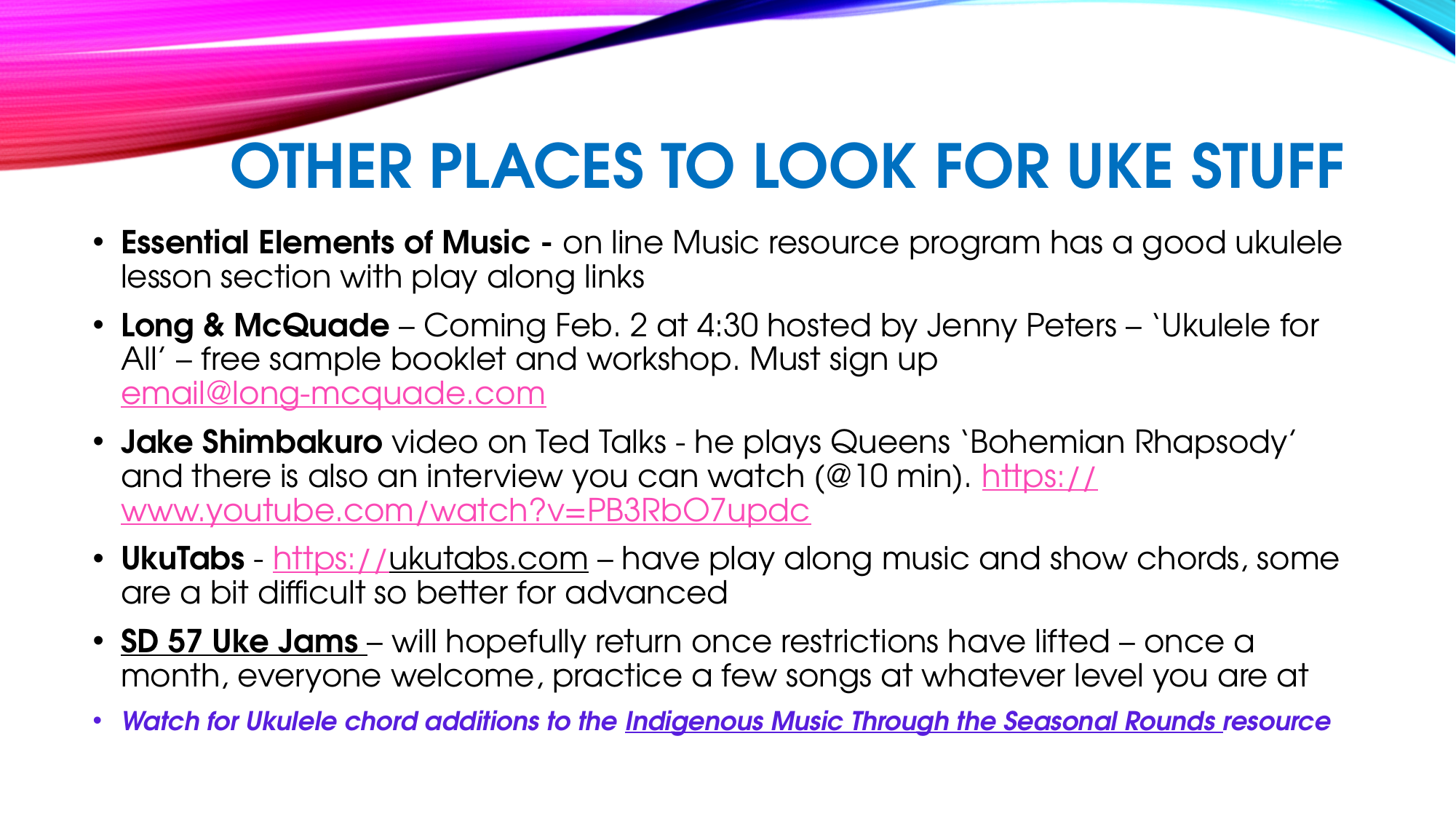

# Other places to look for UKE STUFF
Essential Elements of Music - on line Music resource program has a good ukulele lesson section with play along links
Long & McQuade – Coming Feb. 2 at 4:30 hosted by Jenny Peters – ‘Ukulele for All’ – free sample booklet and workshop. Must sign up email@long-mcquade.com
Jake Shimbakuro video on Ted Talks - he plays Queens ‘Bohemian Rhapsody’ and there is also an interview you can watch (@10 min). https://www.youtube.com/watch?v=PB3RbO7updc
UkuTabs - https://ukutabs.com – have play along music and show chords, some are a bit difficult so better for advanced
SD 57 Uke Jams – will hopefully return once restrictions have lifted – once a month, everyone welcome, practice a few songs at whatever level you are at
Watch for Ukulele chord additions to the Indigenous Music Through the Seasonal Rounds resource